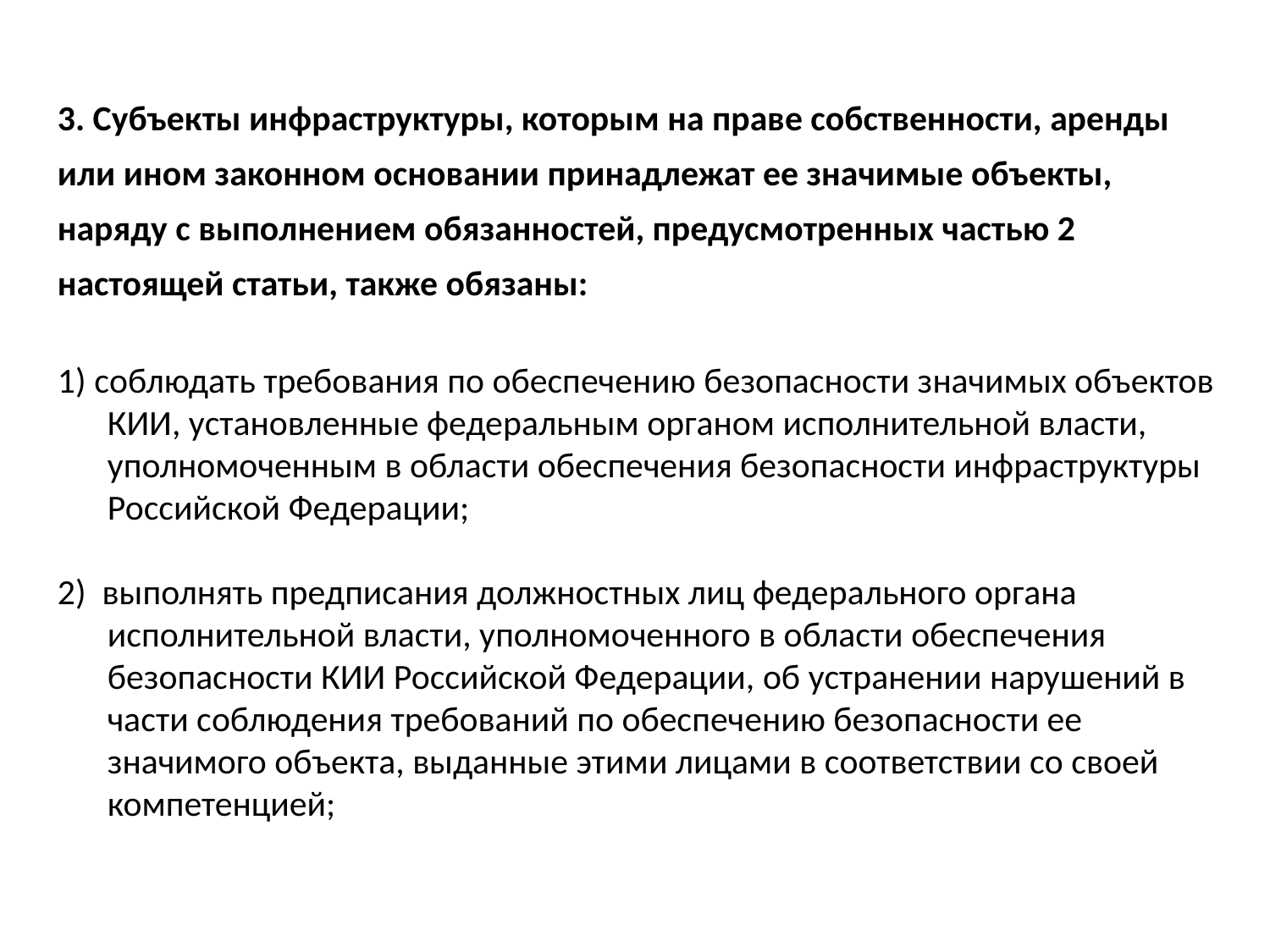

3. Субъекты инфраструктуры, которым на праве собственности, аренды или ином законном основании принадлежат ее значимые объекты, наряду с выполнением обязанностей, предусмотренных частью 2 настоящей статьи, также обязаны:

1) соблюдать требования по обеспечению безопасности значимых объектов КИИ, установленные федеральным органом исполнительной власти, уполномоченным в области обеспечения безопасности инфраструктуры Российской Федерации;

2)  выполнять предписания должностных лиц федерального органа исполнительной власти, уполномоченного в области обеспечения безопасности КИИ Российской Федерации, об устранении нарушений в части соблюдения требований по обеспечению безопасности ее значимого объекта, выданные этими лицами в соответствии со своей компетенцией;